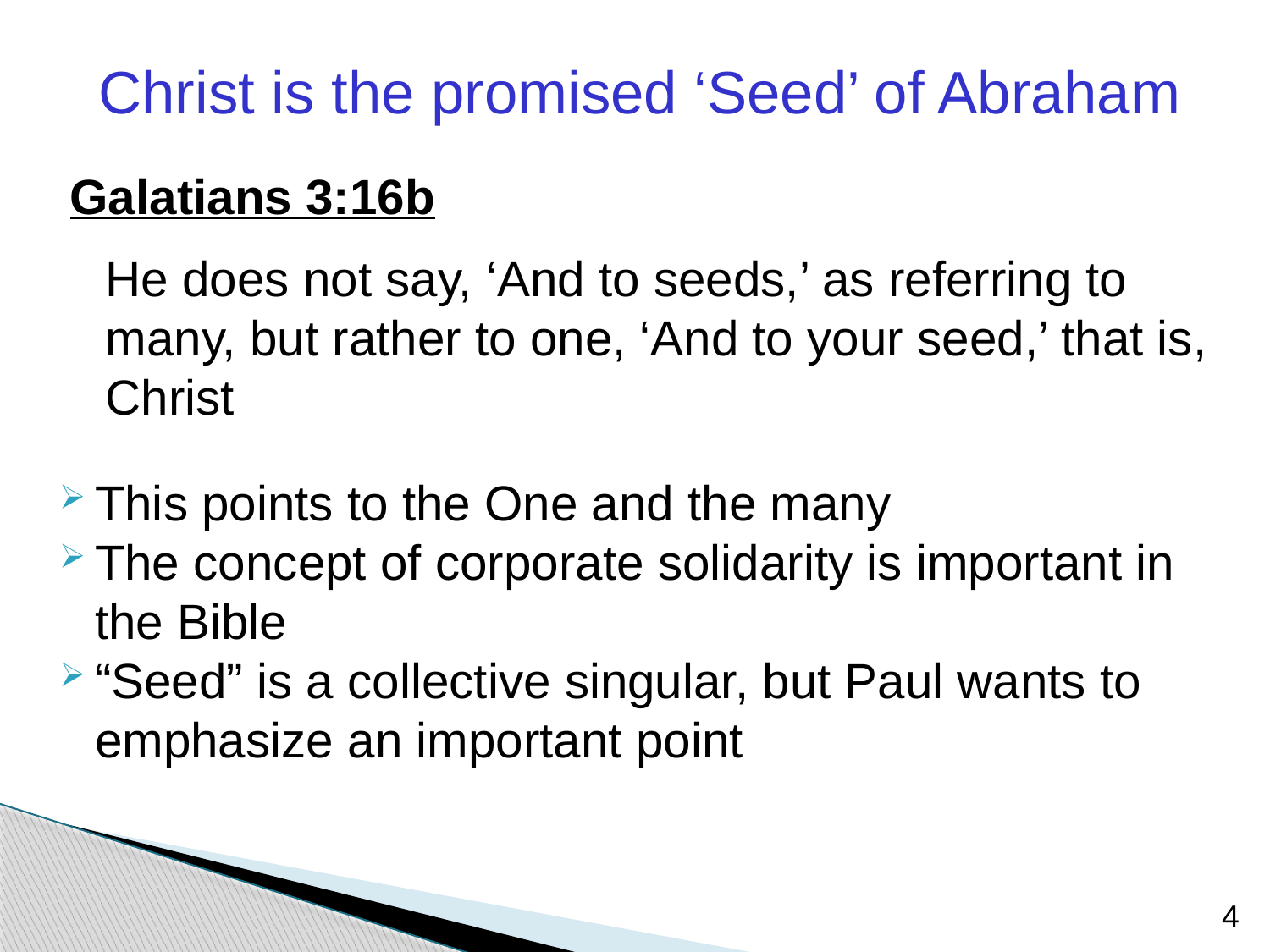

Christ is the promised ‘Seed’ of Abraham
Galatians 3:16b

	He does not say, ‘And to seeds,’ as referring to many, but rather to one, ‘And to your seed,’ that is, Christ

This points to the One and the many
The concept of corporate solidarity is important in the Bible
“Seed” is a collective singular, but Paul wants to emphasize an important point
4